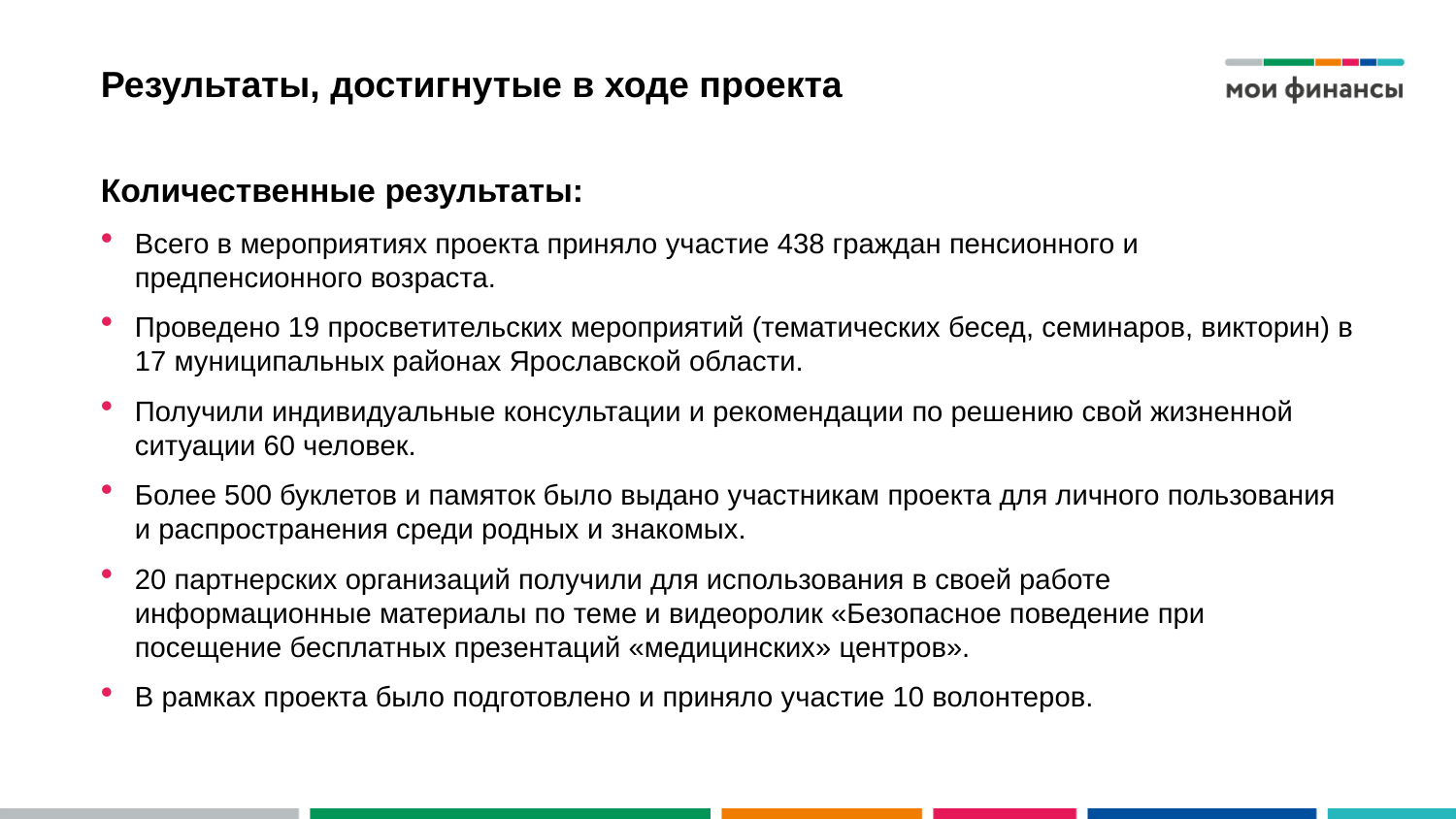

# Результаты, достигнутые в ходе проекта
Количественные результаты:
Всего в мероприятиях проекта приняло участие 438 граждан пенсионного и предпенсионного возраста.
Проведено 19 просветительских мероприятий (тематических бесед, семинаров, викторин) в 17 муниципальных районах Ярославской области.
Получили индивидуальные консультации и рекомендации по решению свой жизненной ситуации 60 человек.
Более 500 буклетов и памяток было выдано участникам проекта для личного пользования и распространения среди родных и знакомых.
20 партнерских организаций получили для использования в своей работе информационные материалы по теме и видеоролик «Безопасное поведение при посещение бесплатных презентаций «медицинских» центров».
В рамках проекта было подготовлено и приняло участие 10 волонтеров.